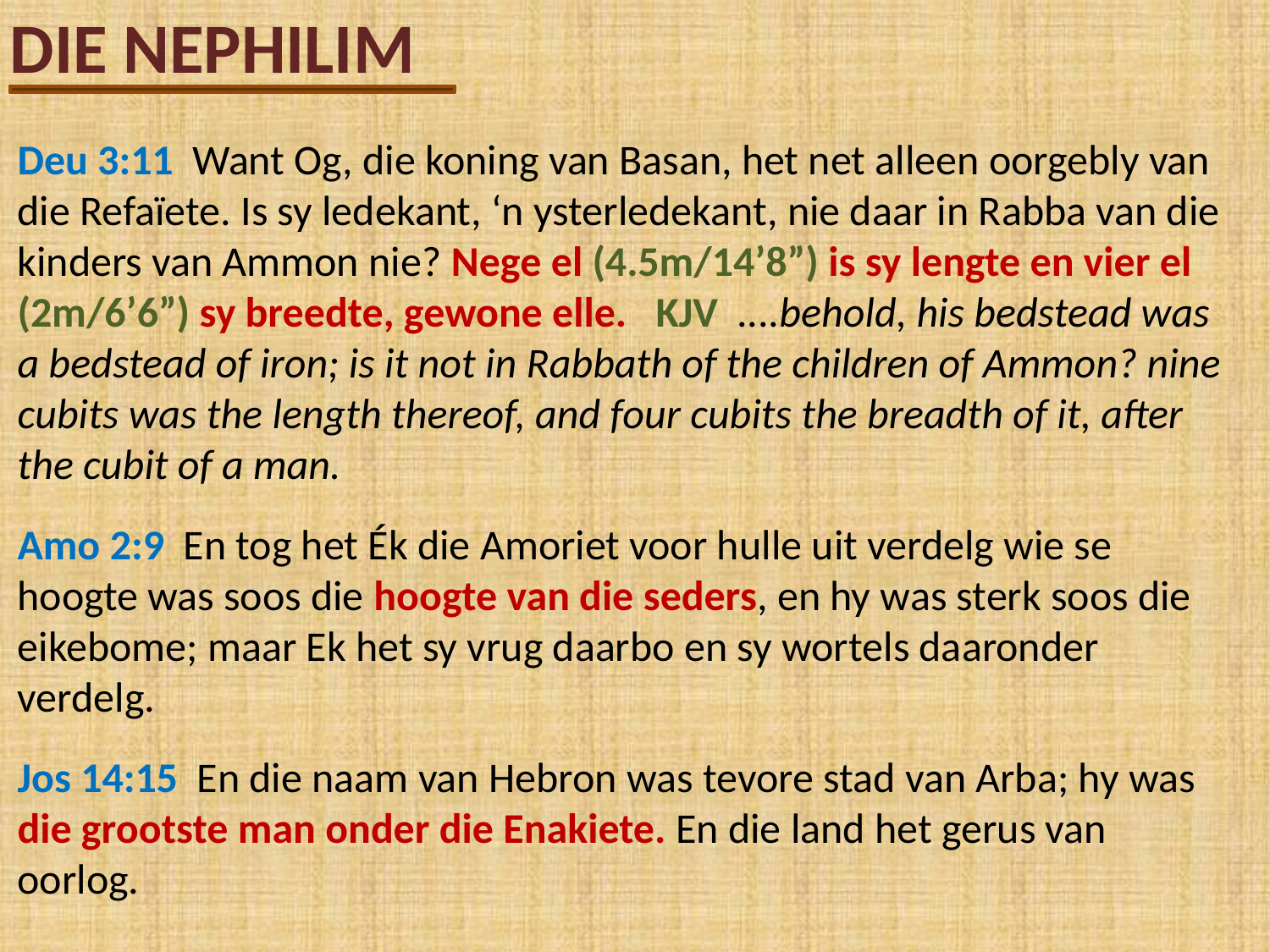

DIE NEPHILIM

Deu 3:11  Want Og, die koning van Basan, het net alleen oorgebly van die Refaïete. Is sy ledekant, ‘n ysterledekant, nie daar in Rabba van die kinders van Ammon nie? Nege el (4.5m/14’8”) is sy lengte en vier el (2m/6’6”) sy breedte, gewone elle.   KJV  ....behold, his bedstead was a bedstead of iron; is it not in Rabbath of the children of Ammon? nine cubits was the length thereof, and four cubits the breadth of it, after the cubit of a man.

Amo 2:9  En tog het Ék die Amoriet voor hulle uit verdelg wie se hoogte was soos die hoogte van die seders, en hy was sterk soos die eikebome; maar Ek het sy vrug daarbo en sy wortels daaronder verdelg.

Jos 14:15  En die naam van Hebron was tevore stad van Arba; hy was die grootste man onder die Enakiete. En die land het gerus van oorlog.